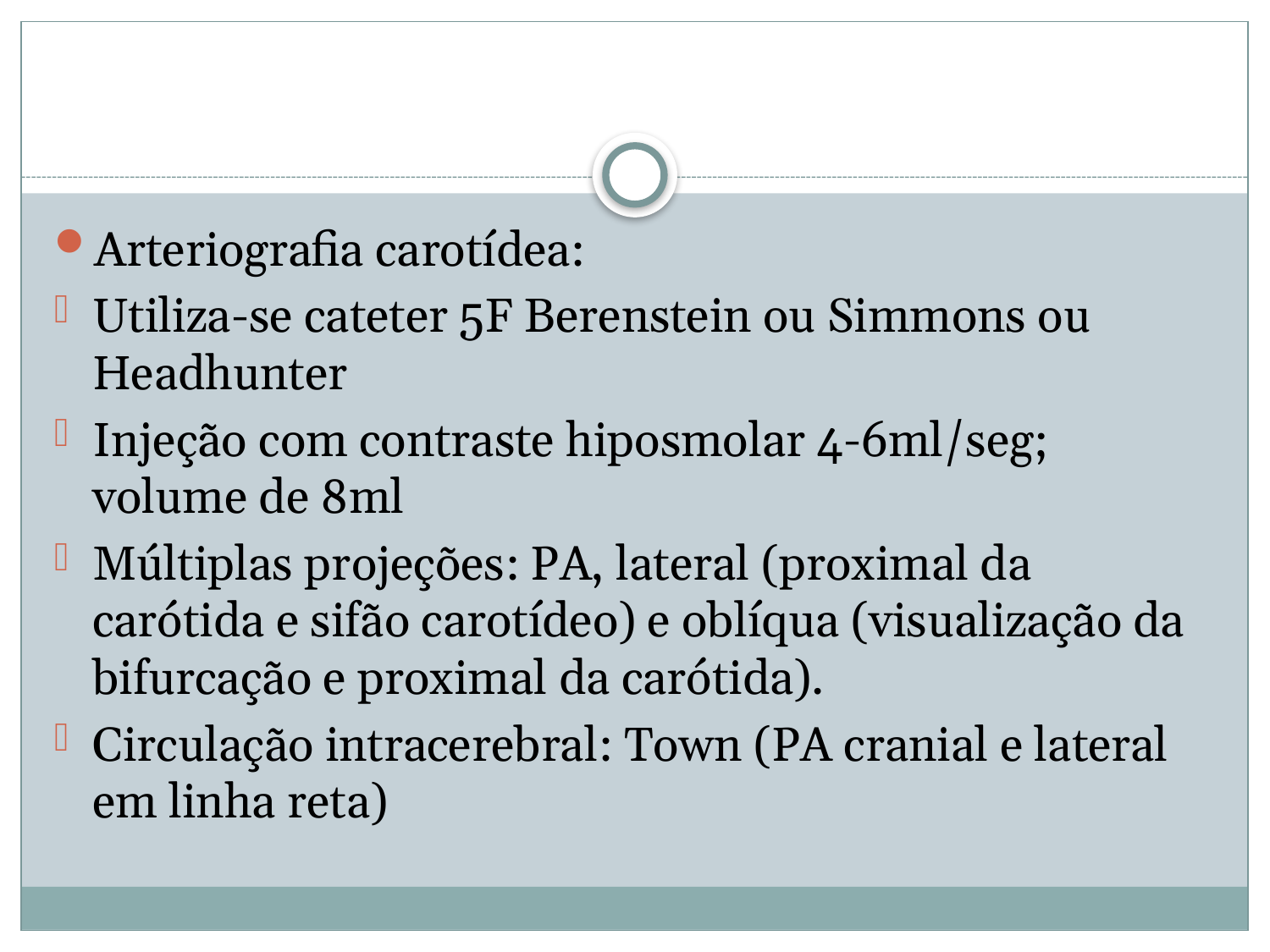

#
Arteriografia carotídea:
Utiliza-se cateter 5F Berenstein ou Simmons ou Headhunter
Injeção com contraste hiposmolar 4-6ml/seg; volume de 8ml
Múltiplas projeções: PA, lateral (proximal da carótida e sifão carotídeo) e oblíqua (visualização da bifurcação e proximal da carótida).
Circulação intracerebral: Town (PA cranial e lateral em linha reta)